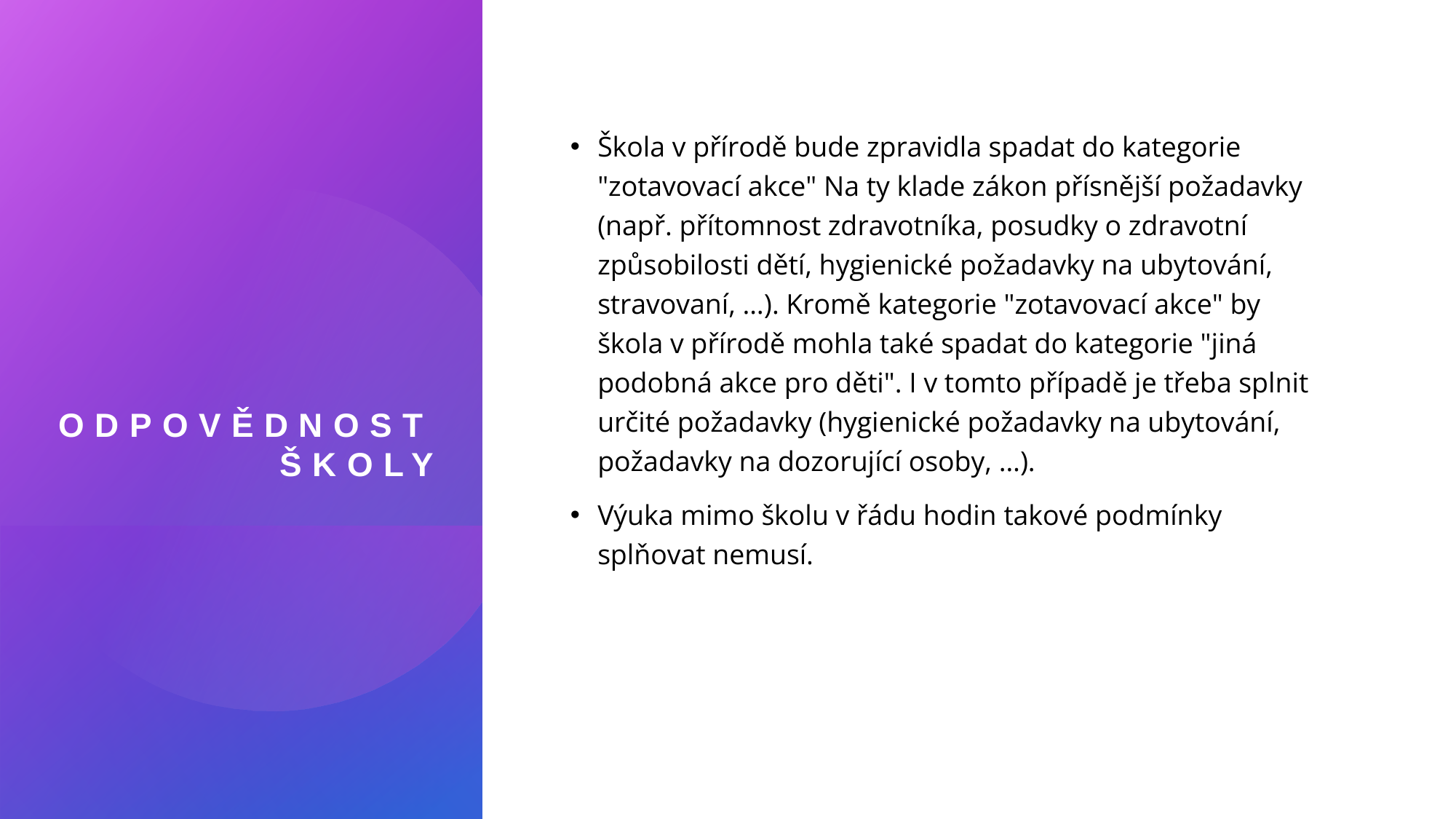

# Odpovědnost školy
Škola v přírodě bude zpravidla spadat do kategorie "zotavovací akce" Na ty klade zákon přísnější požadavky (např. přítomnost zdravotníka, posudky o zdravotní způsobilosti dětí, hygienické požadavky na ubytování, stravovaní, …). Kromě kategorie "zotavovací akce" by škola v přírodě mohla také spadat do kategorie "jiná podobná akce pro děti". I v tomto případě je třeba splnit určité požadavky (hygienické požadavky na ubytování, požadavky na dozorující osoby, …).
Výuka mimo školu v řádu hodin takové podmínky splňovat nemusí.